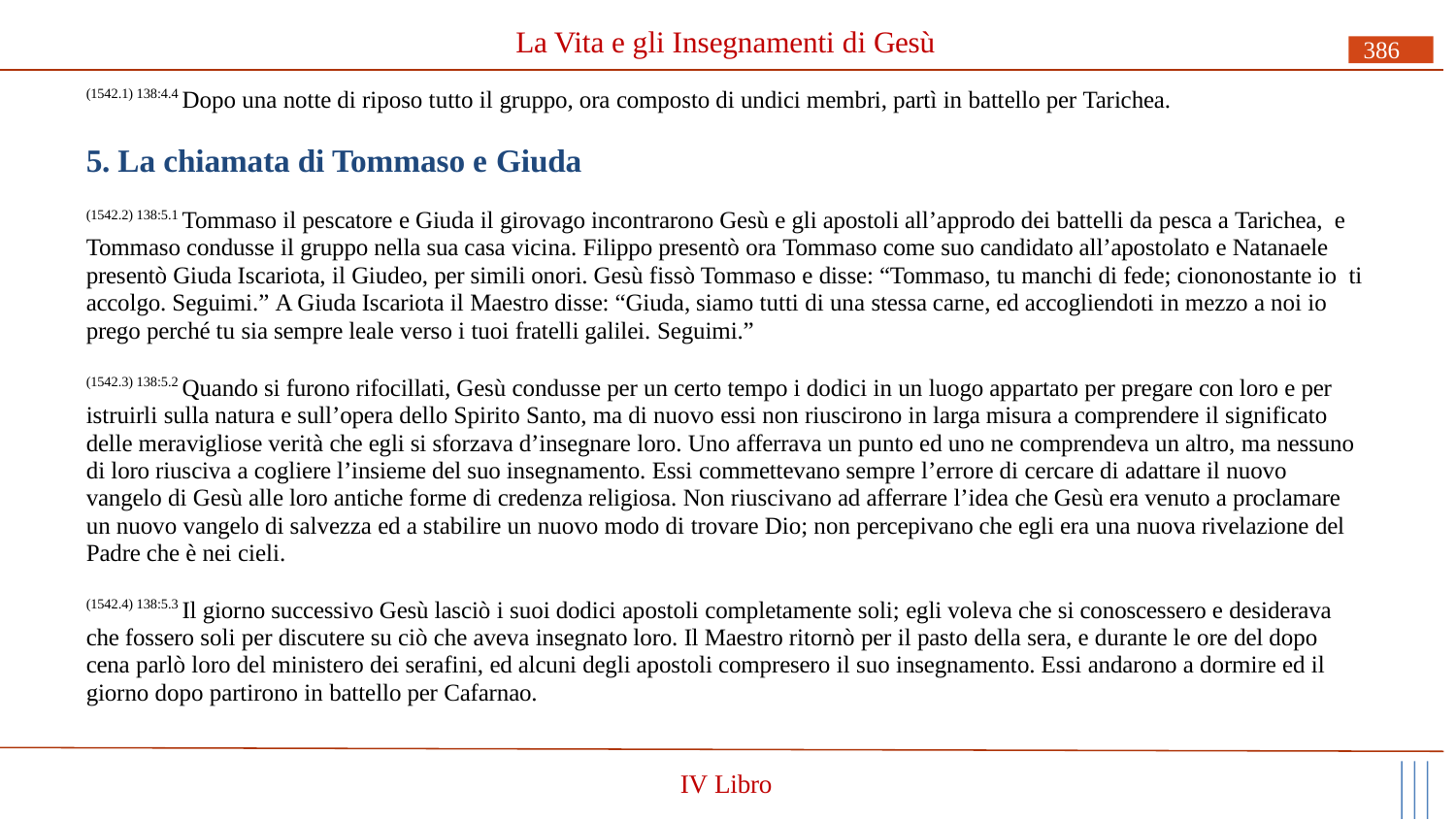

# La Vita e gli Insegnamenti di Gesù
386

(1542.1) 138:4.4 Dopo una notte di riposo tutto il gruppo, ora composto di undici membri, partì in battello per Tarichea.
5. La chiamata di Tommaso e Giuda
(1542.2) 138:5.1 Tommaso il pescatore e Giuda il girovago incontrarono Gesù e gli apostoli all’approdo dei battelli da pesca a Tarichea,  e Tommaso condusse il gruppo nella sua casa vicina. Filippo presentò ora Tommaso come suo candidato all’apostolato e Natanaele  presentò Giuda Iscariota, il Giudeo, per simili onori. Gesù fissò Tommaso e disse: “Tommaso, tu manchi di fede; ciononostante io  ti accolgo. Seguimi.” A Giuda Iscariota il Maestro disse: “Giuda, siamo tutti di una stessa carne, ed accogliendoti in mezzo a noi io  prego perché tu sia sempre leale verso i tuoi fratelli galilei. Seguimi.”

(1542.3) 138:5.2 Quando si furono rifocillati, Gesù condusse per un certo tempo i dodici in un luogo appartato per pregare con loro e per  istruirli sulla natura e sull’opera dello Spirito Santo, ma di nuovo essi non riuscirono in larga misura a comprendere il significato  delle meravigliose verità che egli si sforzava d’insegnare loro. Uno afferrava un punto ed uno ne comprendeva un altro, ma nessuno  di loro riusciva a cogliere l’insieme del suo insegnamento. Essi commettevano sempre l’errore di cercare di adattare il nuovo  vangelo di Gesù alle loro antiche forme di credenza religiosa. Non riuscivano ad afferrare l’idea che Gesù era venuto a proclamare  un nuovo vangelo di salvezza ed a stabilire un nuovo modo di trovare Dio; non percepivano che egli era una nuova rivelazione del  Padre che è nei cieli.

(1542.4) 138:5.3 Il giorno successivo Gesù lasciò i suoi dodici apostoli completamente soli; egli voleva che si conoscessero e desiderava  che fossero soli per discutere su ciò che aveva insegnato loro. Il Maestro ritornò per il pasto della sera, e durante le ore del dopo  cena parlò loro del ministero dei serafini, ed alcuni degli apostoli compresero il suo insegnamento. Essi andarono a dormire ed il  giorno dopo partirono in battello per Cafarnao.

IV Libro